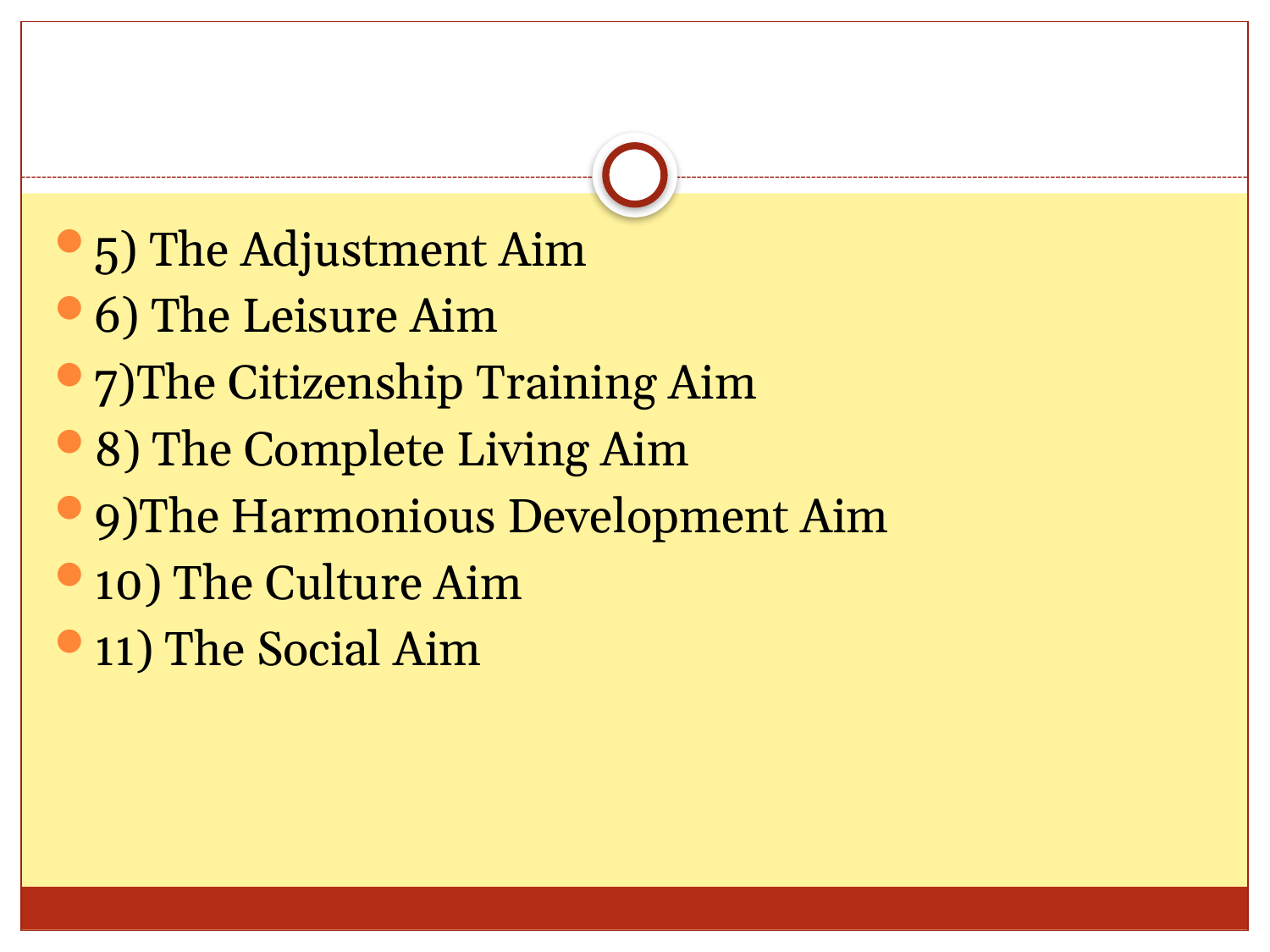

#
5) The Adjustment Aim
6) The Leisure Aim
7)The Citizenship Training Aim
8) The Complete Living Aim
9)The Harmonious Development Aim
10) The Culture Aim
11) The Social Aim